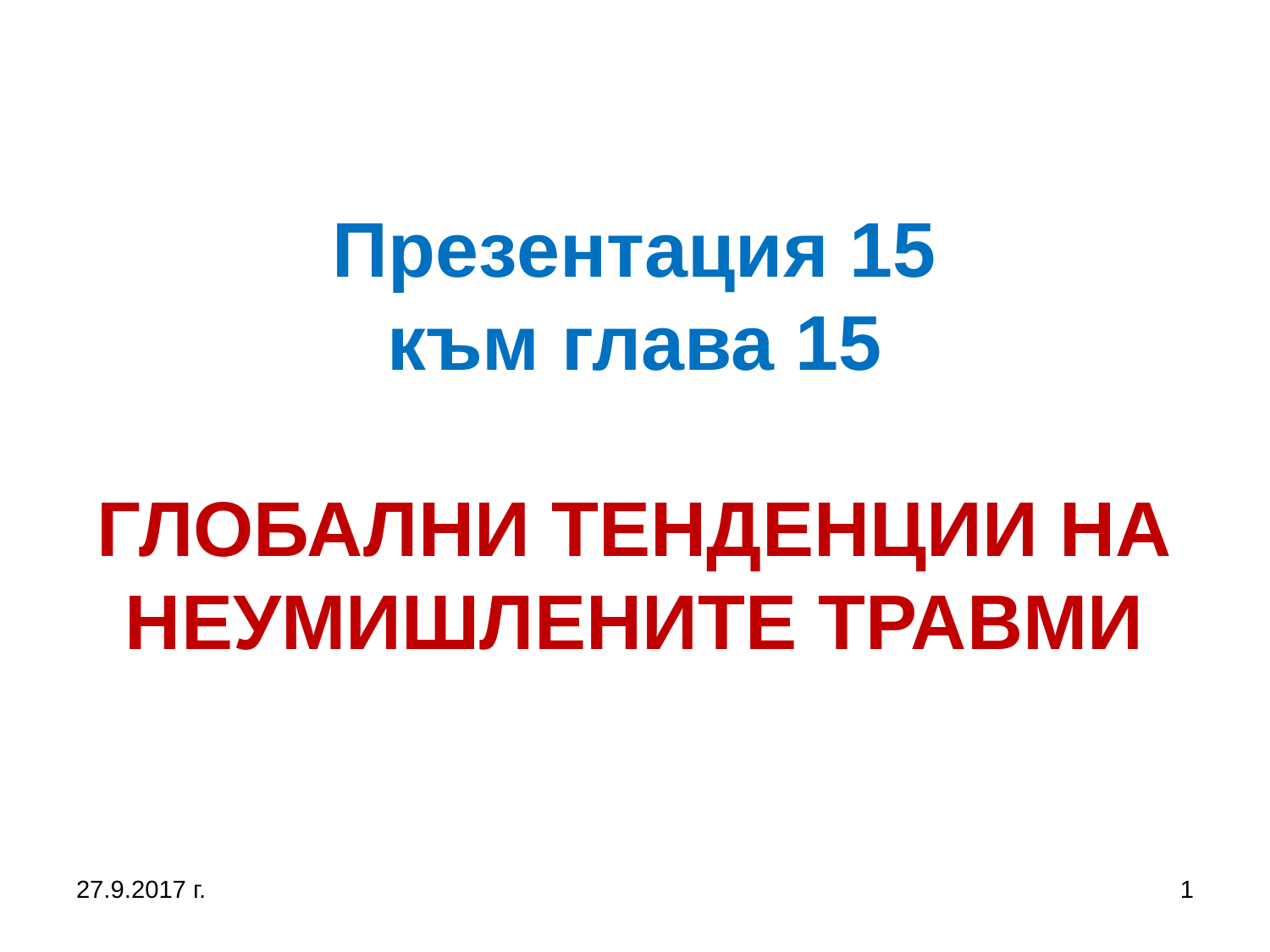

# Презентация 15 към глава 15 ГЛОБАЛНИ ТЕНДЕНЦИИ НА НЕУМИШЛЕНИТЕ ТРАВМИ
27.9.2017 г.
1